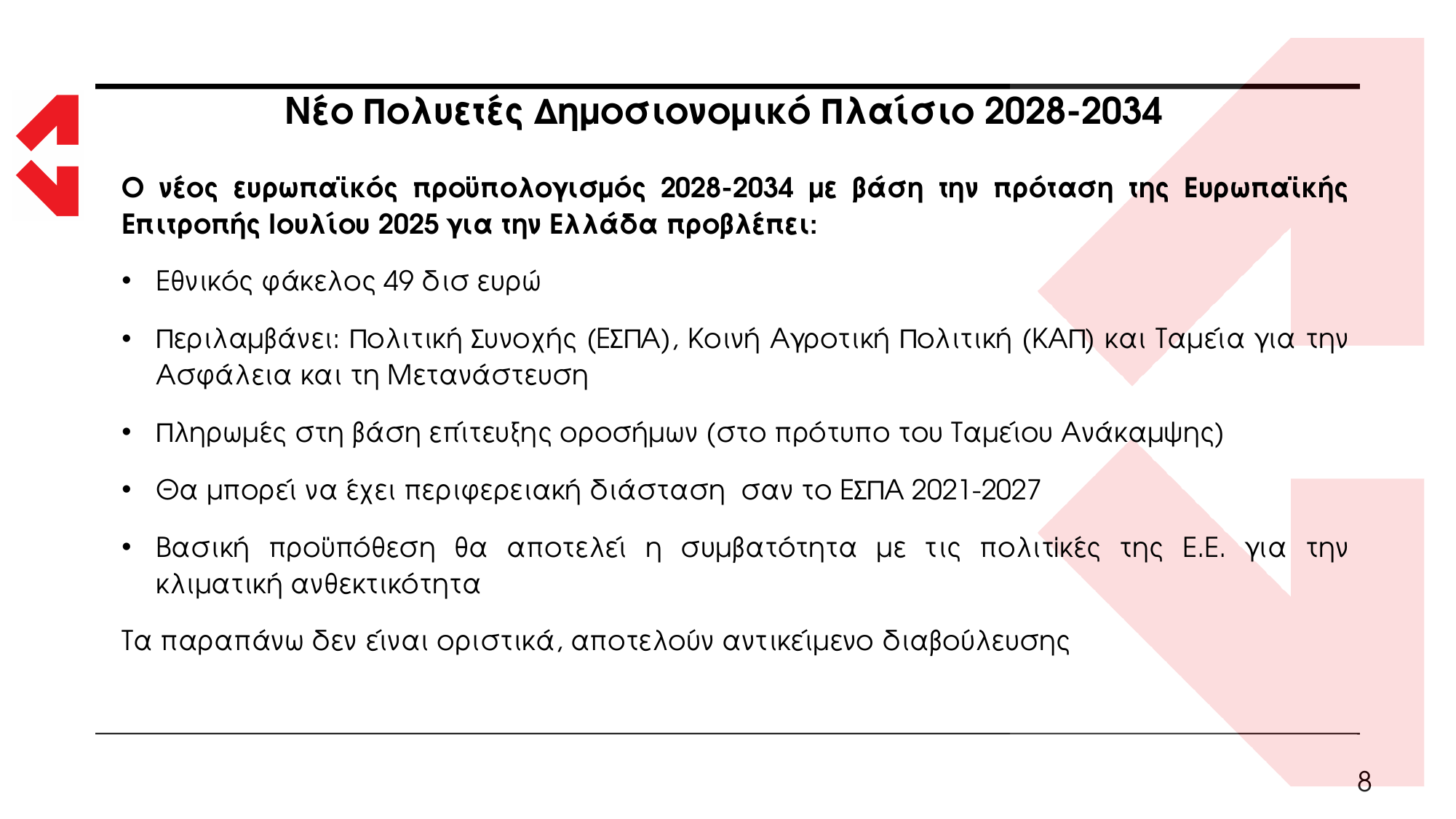

# Νέο Πολυετές Δημοσιονομικό Πλαίσιο 2028-2034
Ο νέος ευρωπαϊκός προϋπολογισμός 2028-2034 με βάση την πρόταση της Ευρωπαϊκής Επιτροπής Ιουλίου 2025 για την Ελλάδα προβλέπει:
Εθνικός φάκελος 49 δισ ευρώ
Περιλαμβάνει: Πολιτική Συνοχής (ΕΣΠΑ), Κοινή Αγροτική Πολιτική (ΚΑΠ) και Ταμεία για την Ασφάλεια και τη Μετανάστευση
Πληρωμές στη βάση επίτευξης οροσήμων (στο πρότυπο του Ταμείου Ανάκαμψης)
Θα μπορεί να έχει περιφερειακή διάσταση  σαν το ΕΣΠΑ 2021-2027
Βασική προϋπόθεση θα αποτελεί η συμβατότητα με τις πολιτiκές της Ε.Ε. για την κλιματική ανθεκτικότητα
Τα παραπάνω δεν είναι οριστικά, αποτελούν αντικείμενο διαβούλευσης

8